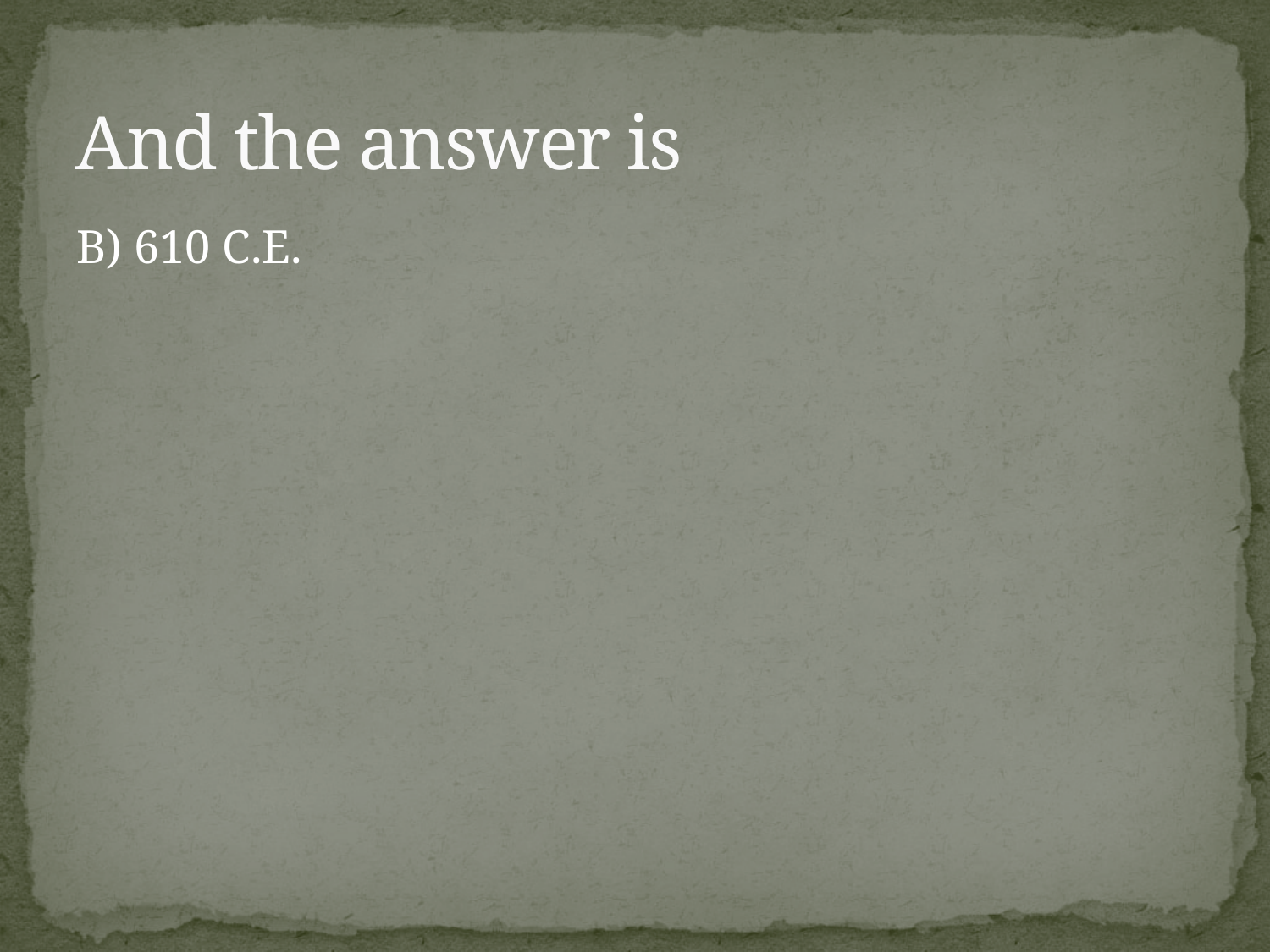

# And the answer is
B) 610 C.E.